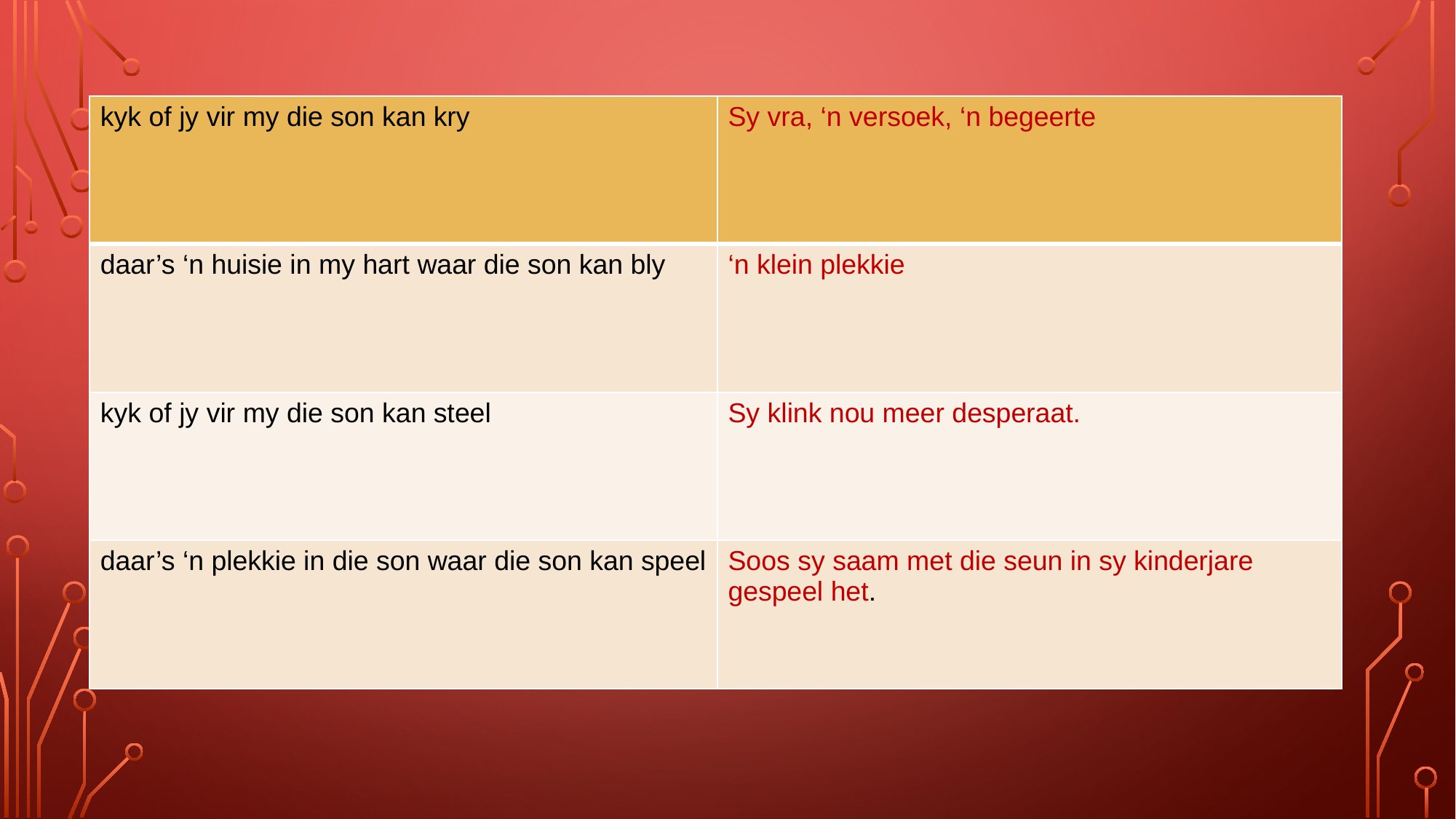

| kyk of jy vir my die son kan kry | Sy vra, ‘n versoek, ‘n begeerte |
| --- | --- |
| daar’s ‘n huisie in my hart waar die son kan bly | ‘n klein plekkie |
| kyk of jy vir my die son kan steel | Sy klink nou meer desperaat. |
| daar’s ‘n plekkie in die son waar die son kan speel | Soos sy saam met die seun in sy kinderjare gespeel het. |